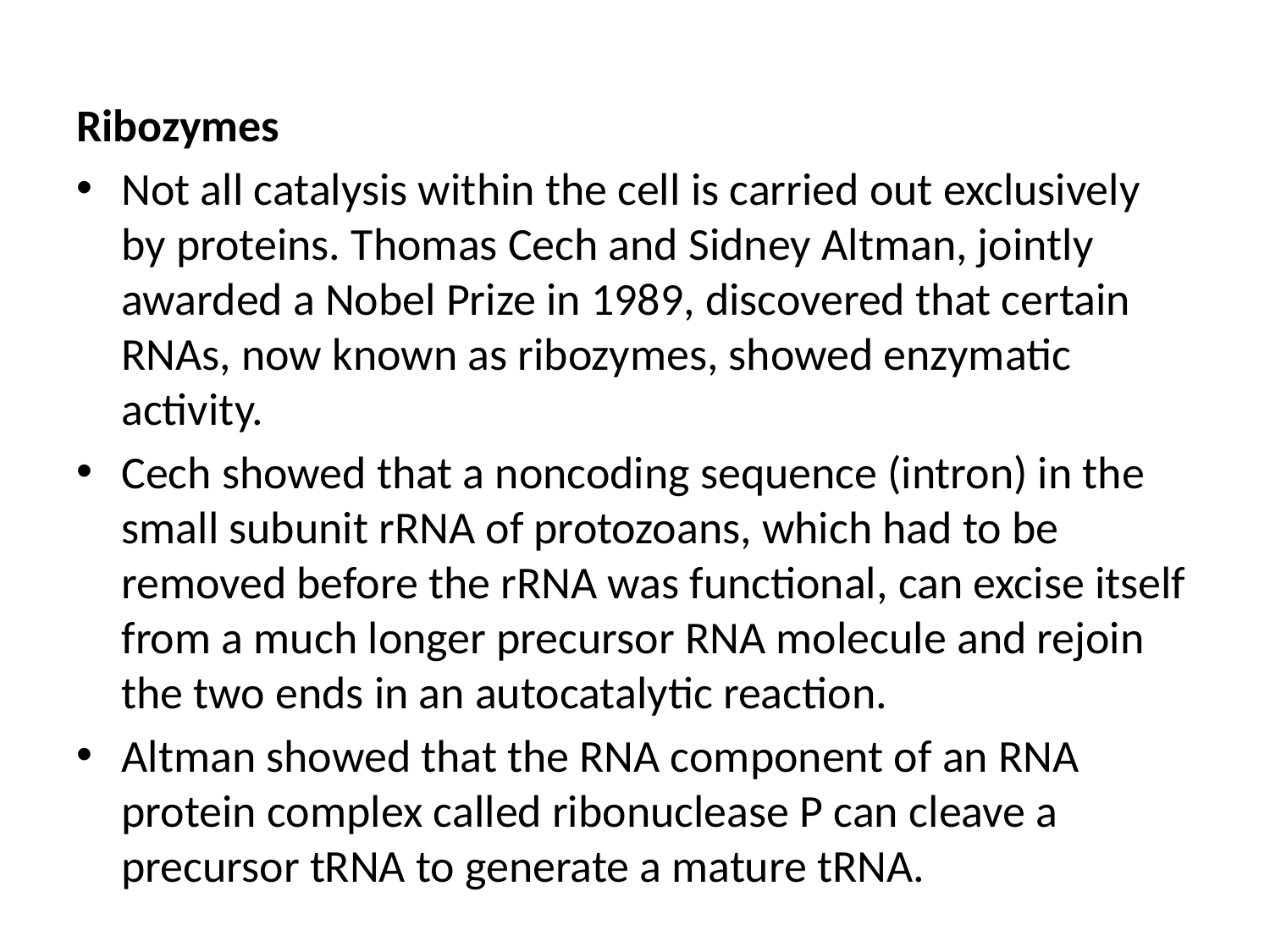

Ribozymes
Not all catalysis within the cell is carried out exclusively by proteins. Thomas Cech and Sidney Altman, jointly awarded a Nobel Prize in 1989, discovered that certain RNAs, now known as ribozymes, showed enzymatic activity.
Cech showed that a noncoding sequence (intron) in the small subunit rRNA of protozoans, which had to be removed before the rRNA was functional, can excise itself from a much longer precursor RNA molecule and rejoin the two ends in an autocatalytic reaction.
Altman showed that the RNA component of an RNA protein complex called ribonuclease P can cleave a precursor tRNA to generate a mature tRNA.